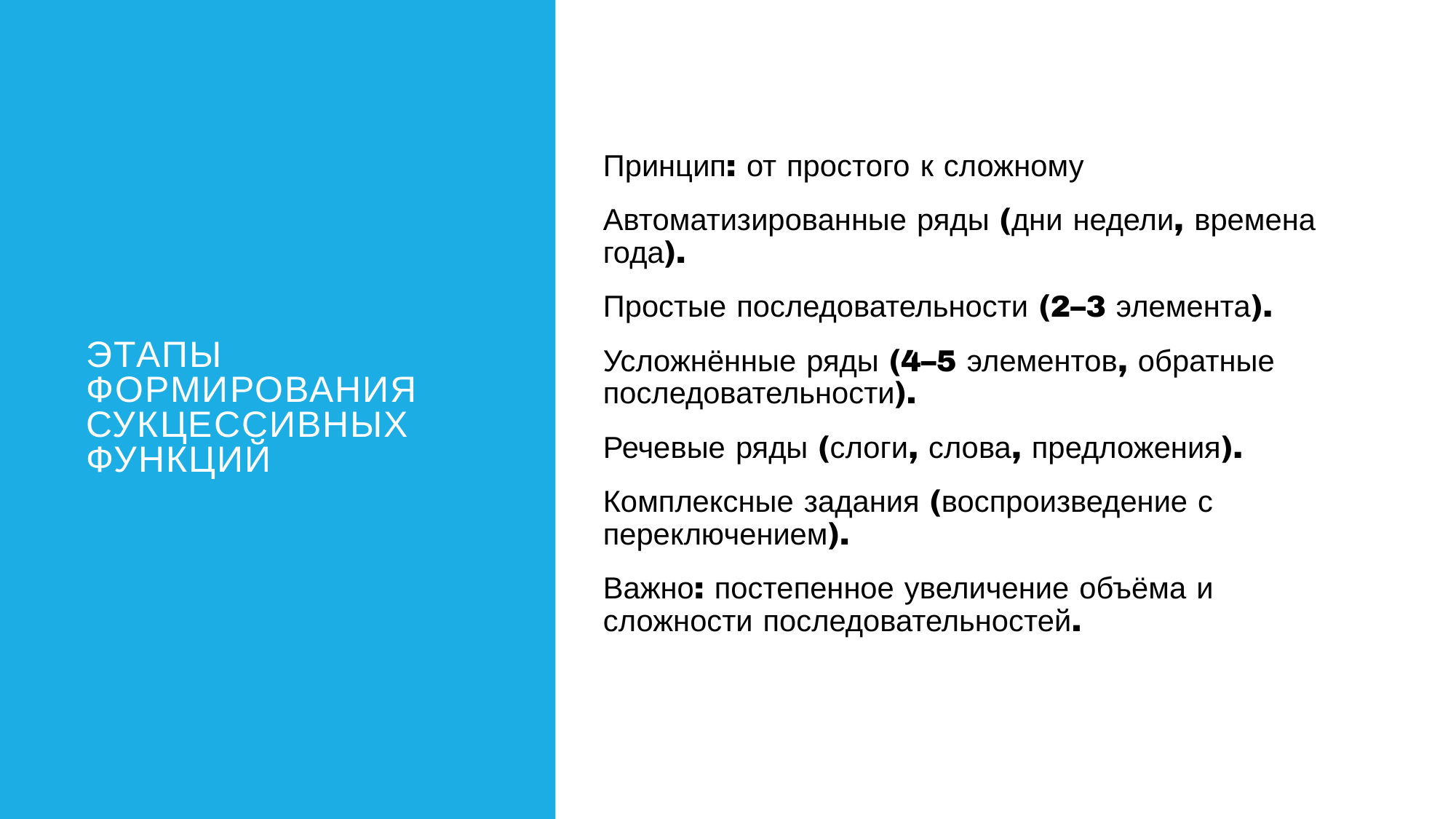

Принцип: от простого к сложному
Автоматизированные ряды (дни недели, времена года).
Простые последовательности (2–3 элемента).
Усложнённые ряды (4–5 элементов, обратные последовательности).
Речевые ряды (слоги, слова, предложения).
Комплексные задания (воспроизведение с переключением).
Важно: постепенное увеличение объёма и сложности последовательностей.
# Этапы формирования сукцессивных функций